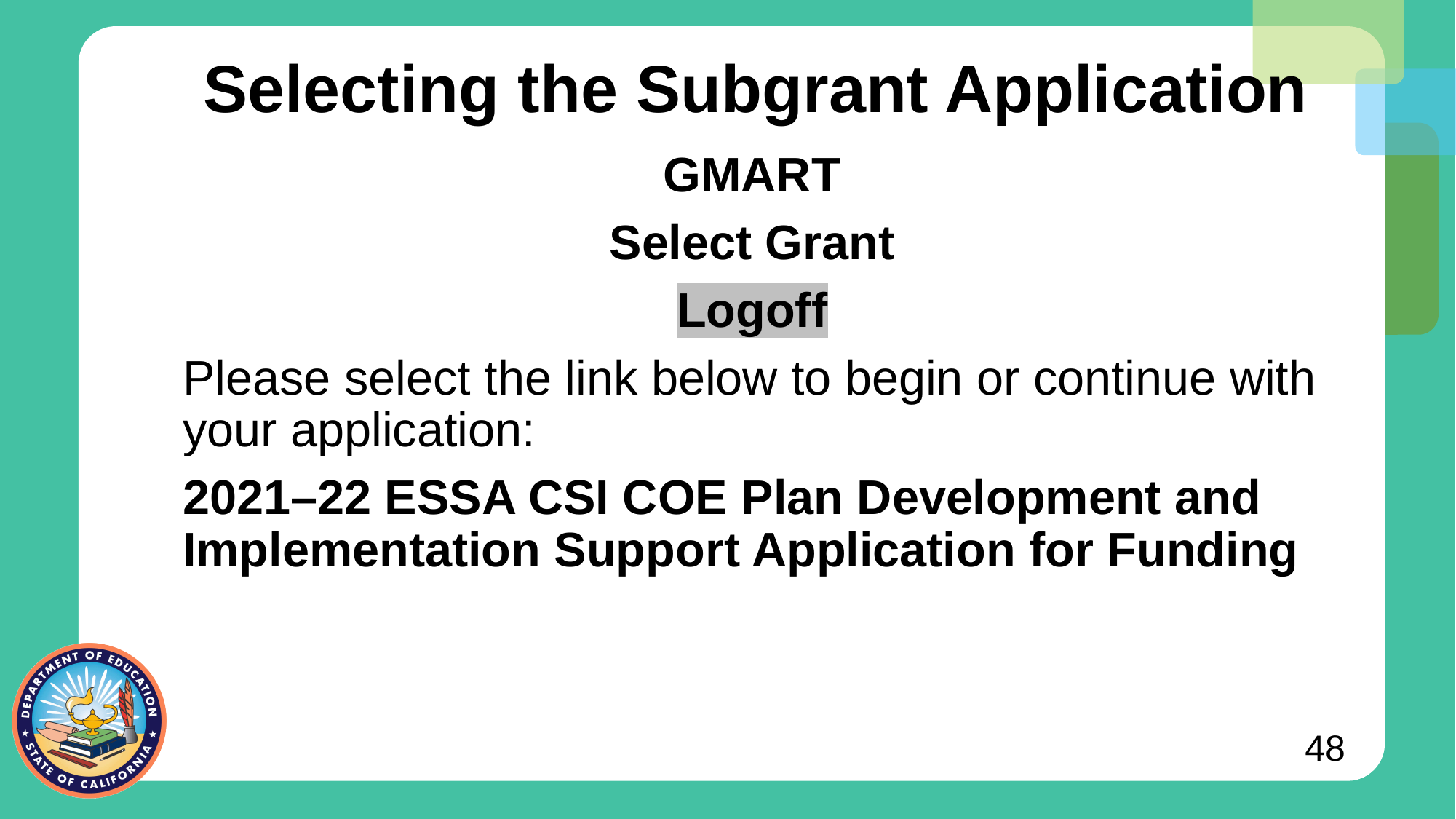

# Selecting the Subgrant Application
GMART
Select Grant
Logoff
Please select the link below to begin or continue with your application:
2021–22 ESSA CSI COE Plan Development and Implementation Support Application for Funding
48